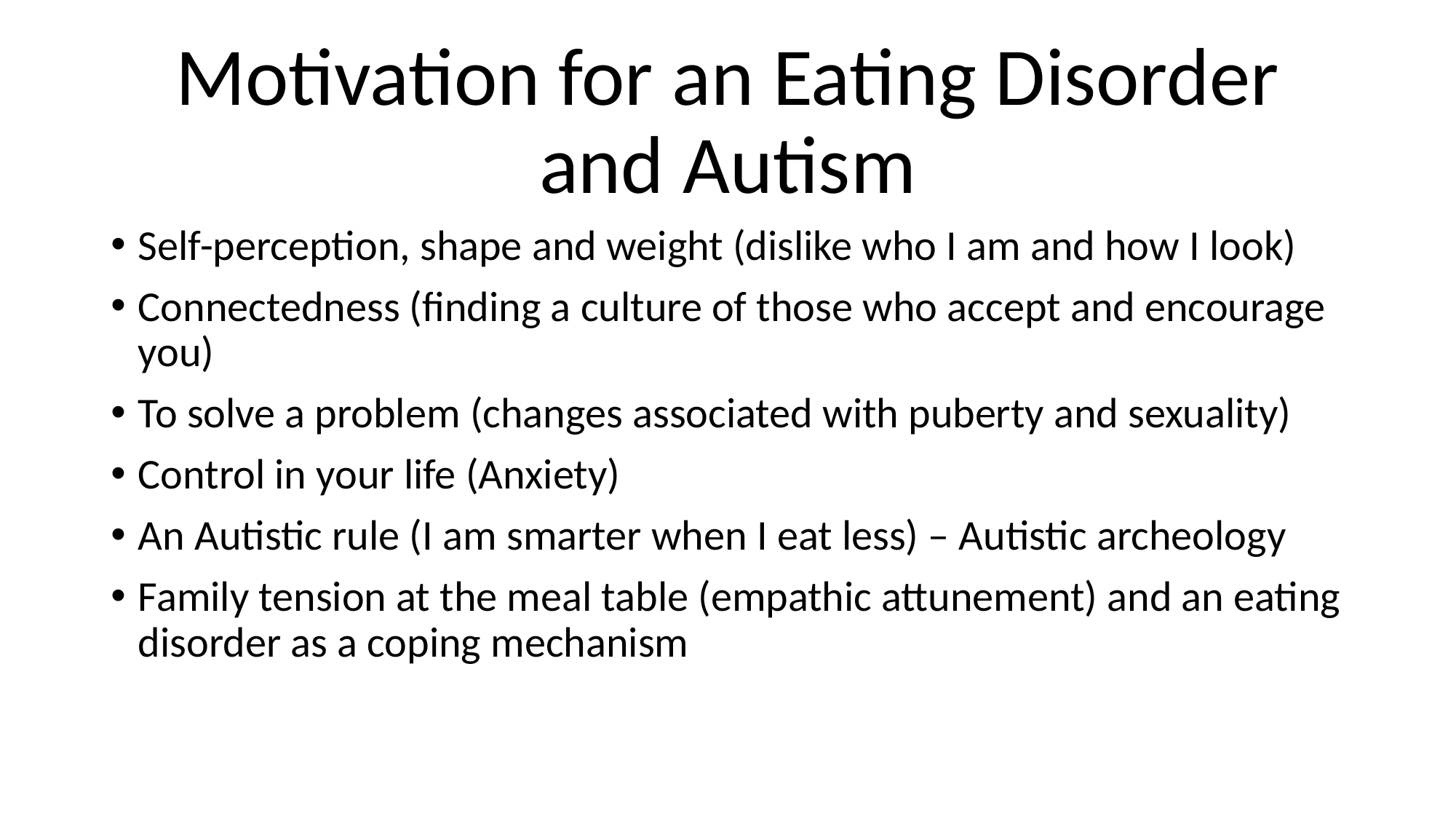

# Motivation for an Eating Disorder and Autism
Self-perception, shape and weight (dislike who I am and how I look)
Connectedness (finding a culture of those who accept and encourage you)
To solve a problem (changes associated with puberty and sexuality)
Control in your life (Anxiety)
An Autistic rule (I am smarter when I eat less) – Autistic archeology
Family tension at the meal table (empathic attunement) and an eating disorder as a coping mechanism